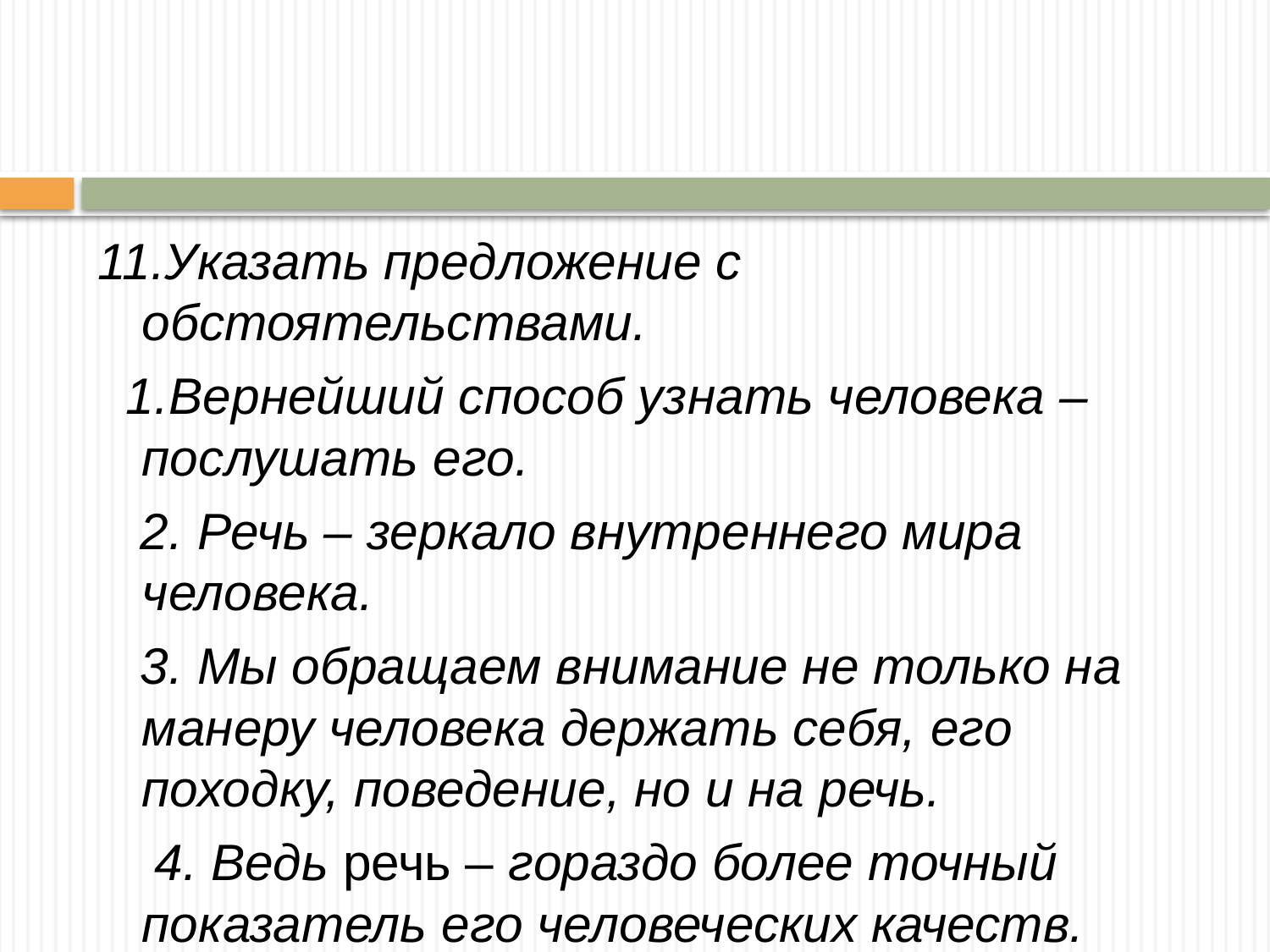

11.Указать предложение с обстоятельствами.
  1.Вернейший способ узнать человека – послушать его.
   2. Речь – зеркало внутреннего мира человека.
   3. Мы обращаем внимание не только на манеру человека держать себя, его походку, поведение, но и на речь.
    4. Ведь речь – гораздо более точный показатель его человеческих качеств.